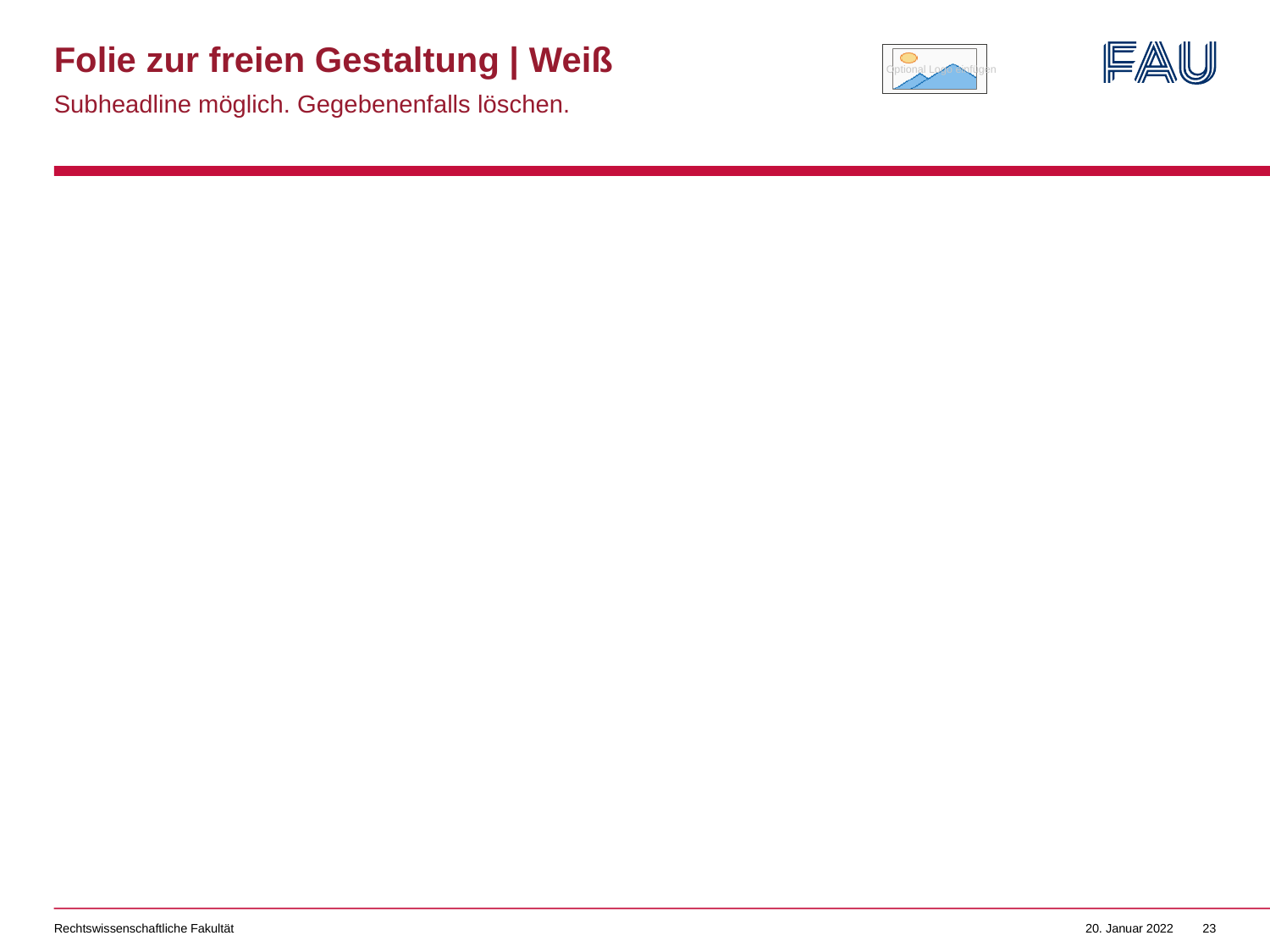

# Folie zur freien Gestaltung | Weiß

Subheadline möglich. Gegebenenfalls löschen.
Rechtswissenschaftliche Fakultät
20. Januar 2022
23